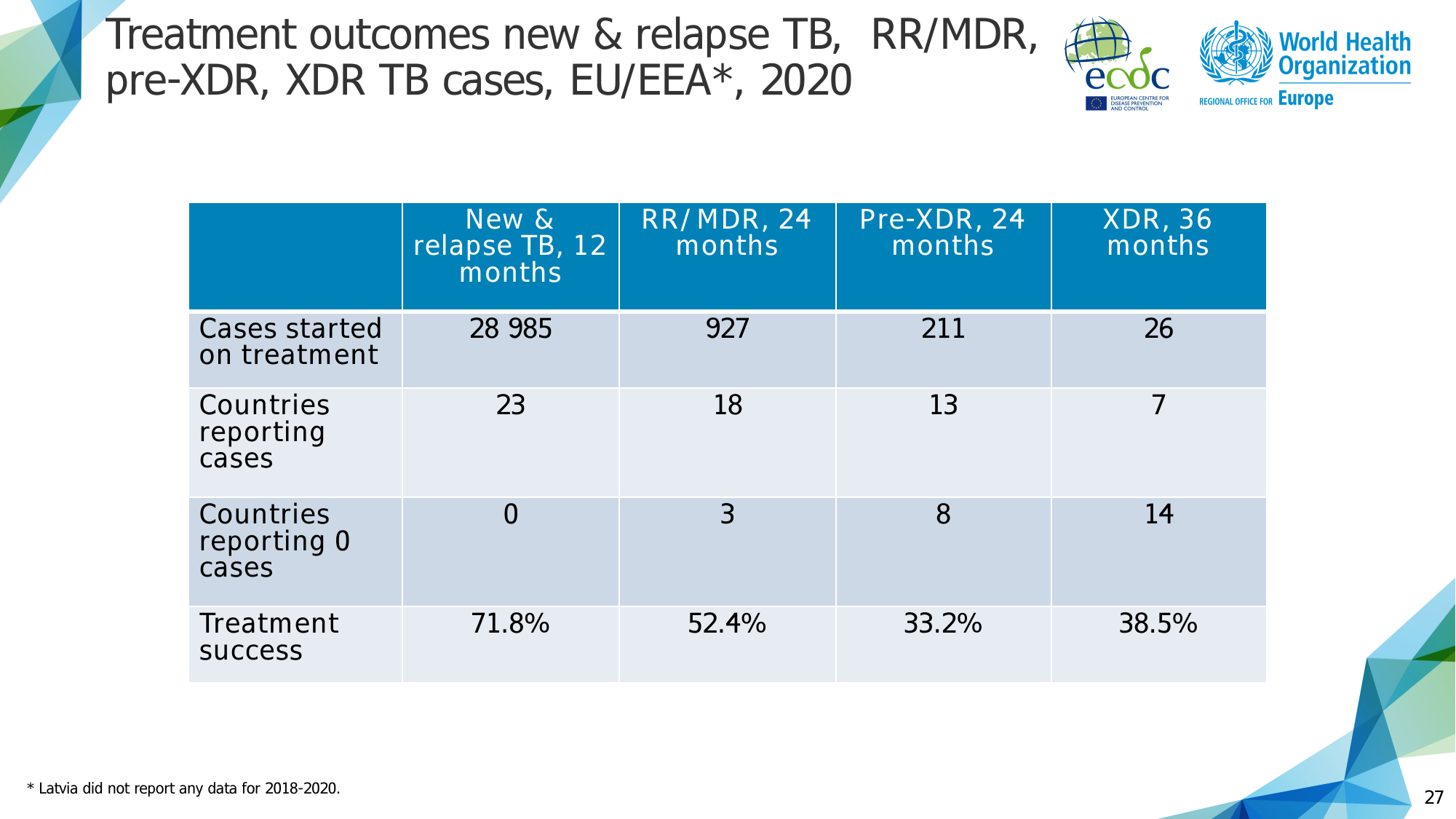

# Treatment outcomes new & relapse TB,  RR/MDR, pre-XDR, XDR TB cases, EU/EEA*, 2020
|  | New & relapse TB, 12 months | RR/MDR, 24 months | Pre-XDR, 24 months | XDR, 36 months |
| --- | --- | --- | --- | --- |
| Cases started on treatment | 28 985 | 927 | 211 | 26 |
| Countries reporting cases | 23 | 18 | 13 | 7 |
| Countries reporting 0 cases | 0 | 3 | 8 | 14 |
| Treatment success | 71.8% | 52.4% | 33.2% | 38.5% |
* Latvia did not report any data for 2018-2020.

27